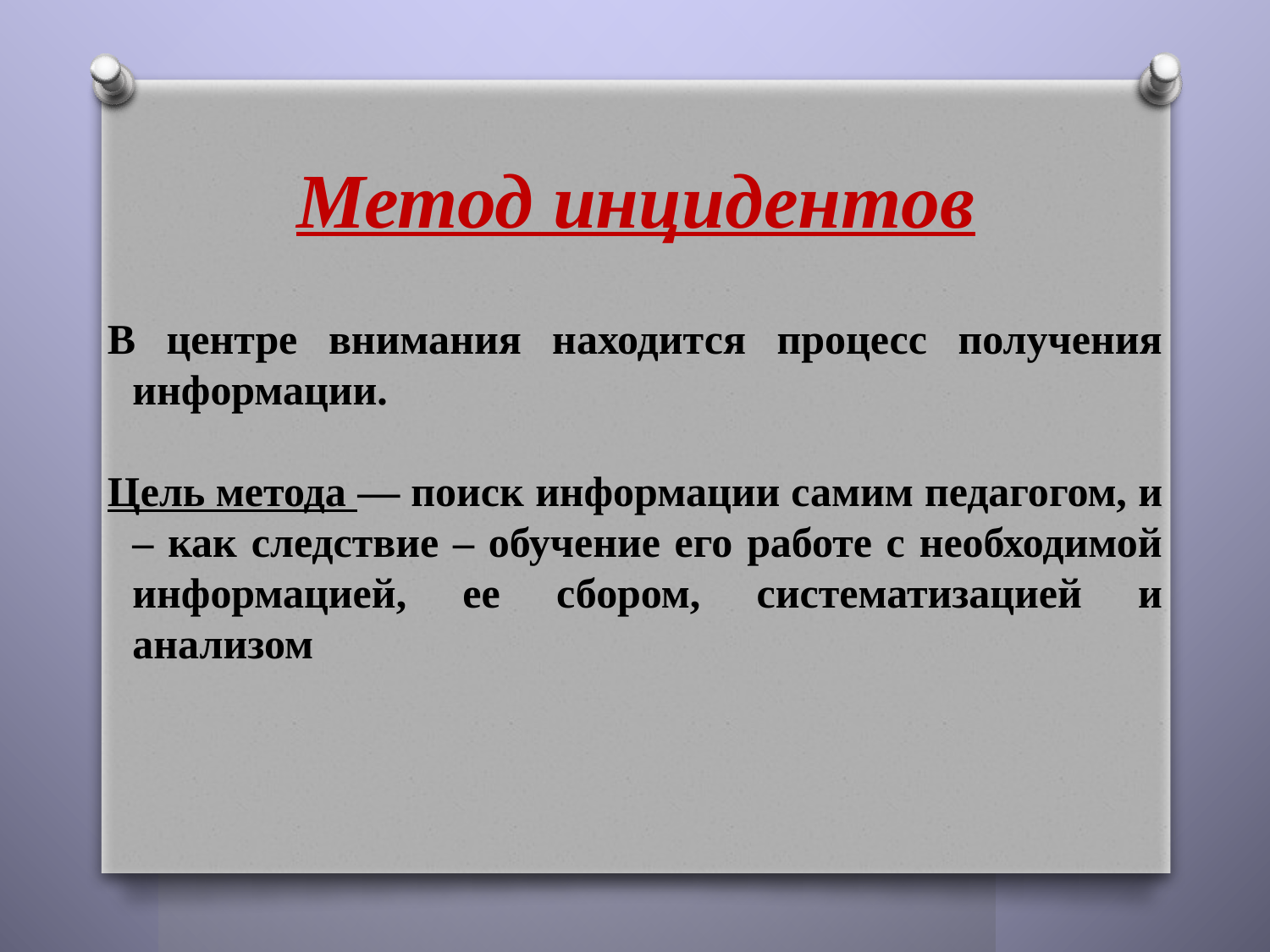

# Метод инцидентов
В центре внимания находится процесс получения информации.

Цель метода — поиск информации самим педагогом, и – как следствие – обучение его работе с необходимой информацией, ее сбором, систематизацией и анализом